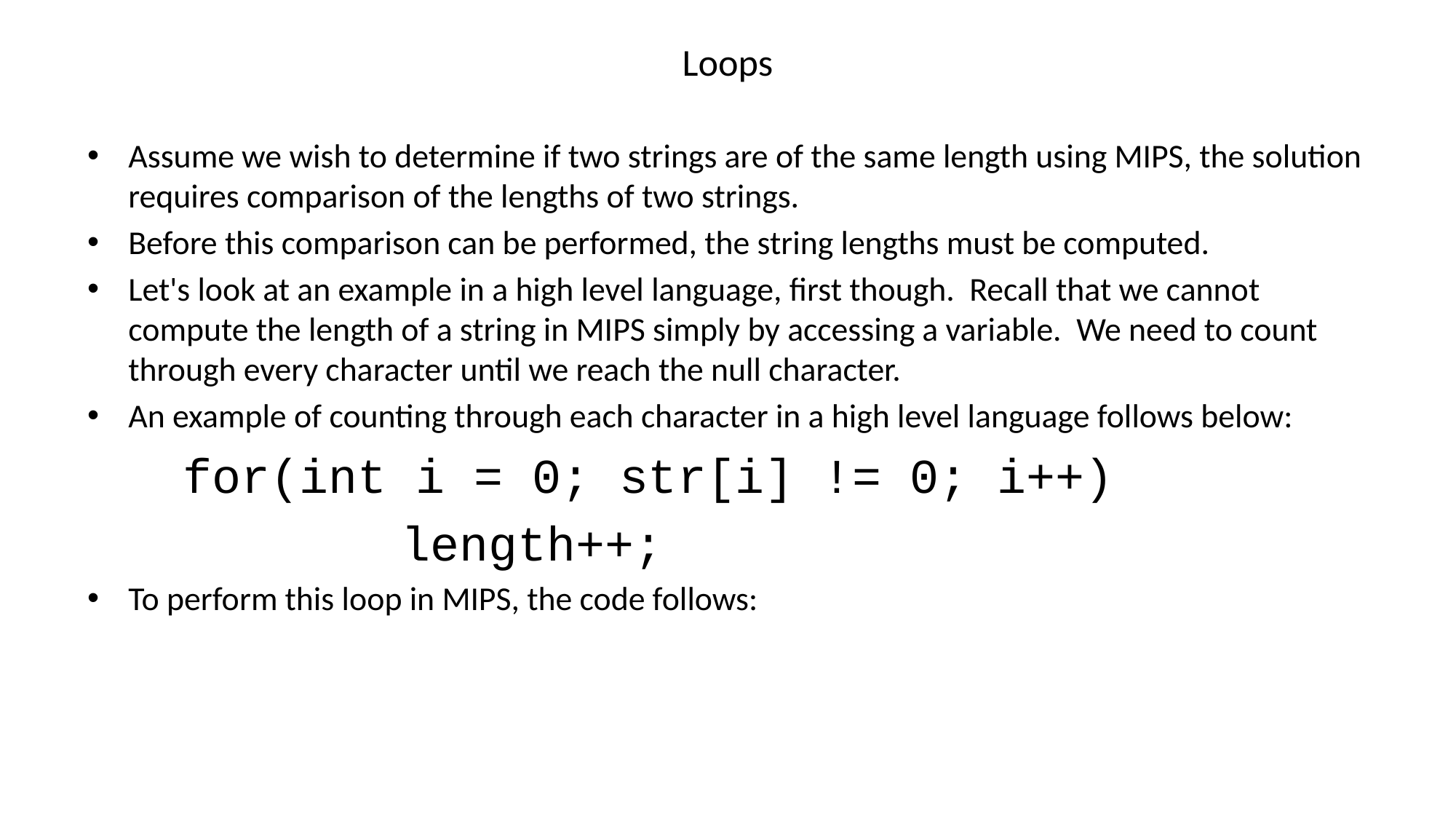

# Loops
Assume we wish to determine if two strings are of the same length using MIPS, the solution requires comparison of the lengths of two strings.
Before this comparison can be performed, the string lengths must be computed.
Let's look at an example in a high level language, first though.  Recall that we cannot compute the length of a string in MIPS simply by accessing a variable.  We need to count through every character until we reach the null character.
An example of counting through each character in a high level language follows below:
for(int i = 0; str[i] != 0; i++)
		length++;
To perform this loop in MIPS, the code follows: